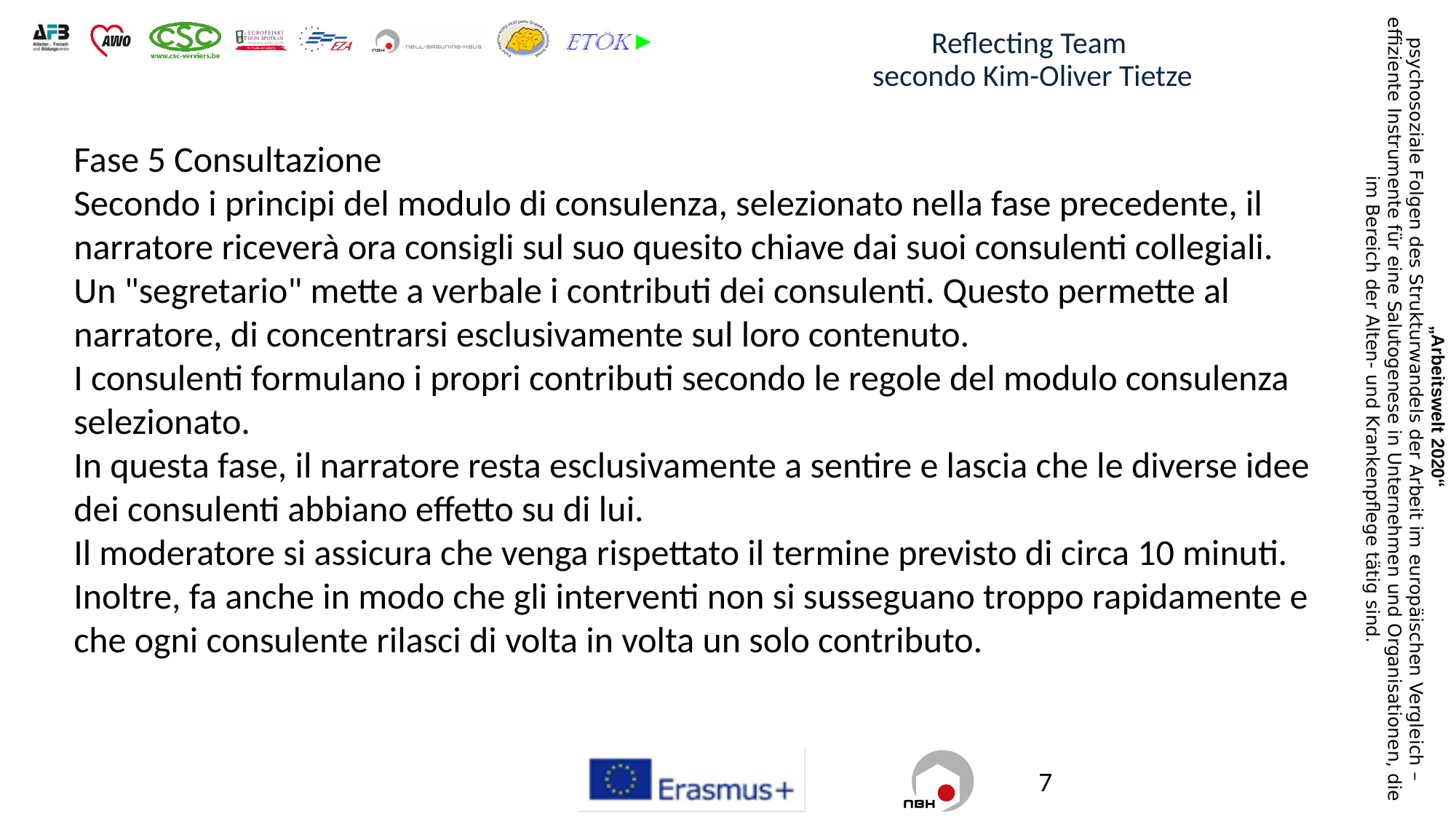

# Reflecting Team secondo Kim-Oliver Tietze
Fase 5 Consultazione
Secondo i principi del modulo di consulenza, selezionato nella fase precedente, il narratore riceverà ora consigli sul suo quesito chiave dai suoi consulenti collegiali.
Un "segretario" mette a verbale i contributi dei consulenti. Questo permette al narratore, di concentrarsi esclusivamente sul loro contenuto.
I consulenti formulano i propri contributi secondo le regole del modulo consulenza selezionato.
In questa fase, il narratore resta esclusivamente a sentire e lascia che le diverse idee dei consulenti abbiano effetto su di lui.
Il moderatore si assicura che venga rispettato il termine previsto di circa 10 minuti. Inoltre, fa anche in modo che gli interventi non si susseguano troppo rapidamente e che ogni consulente rilasci di volta in volta un solo contributo.

7